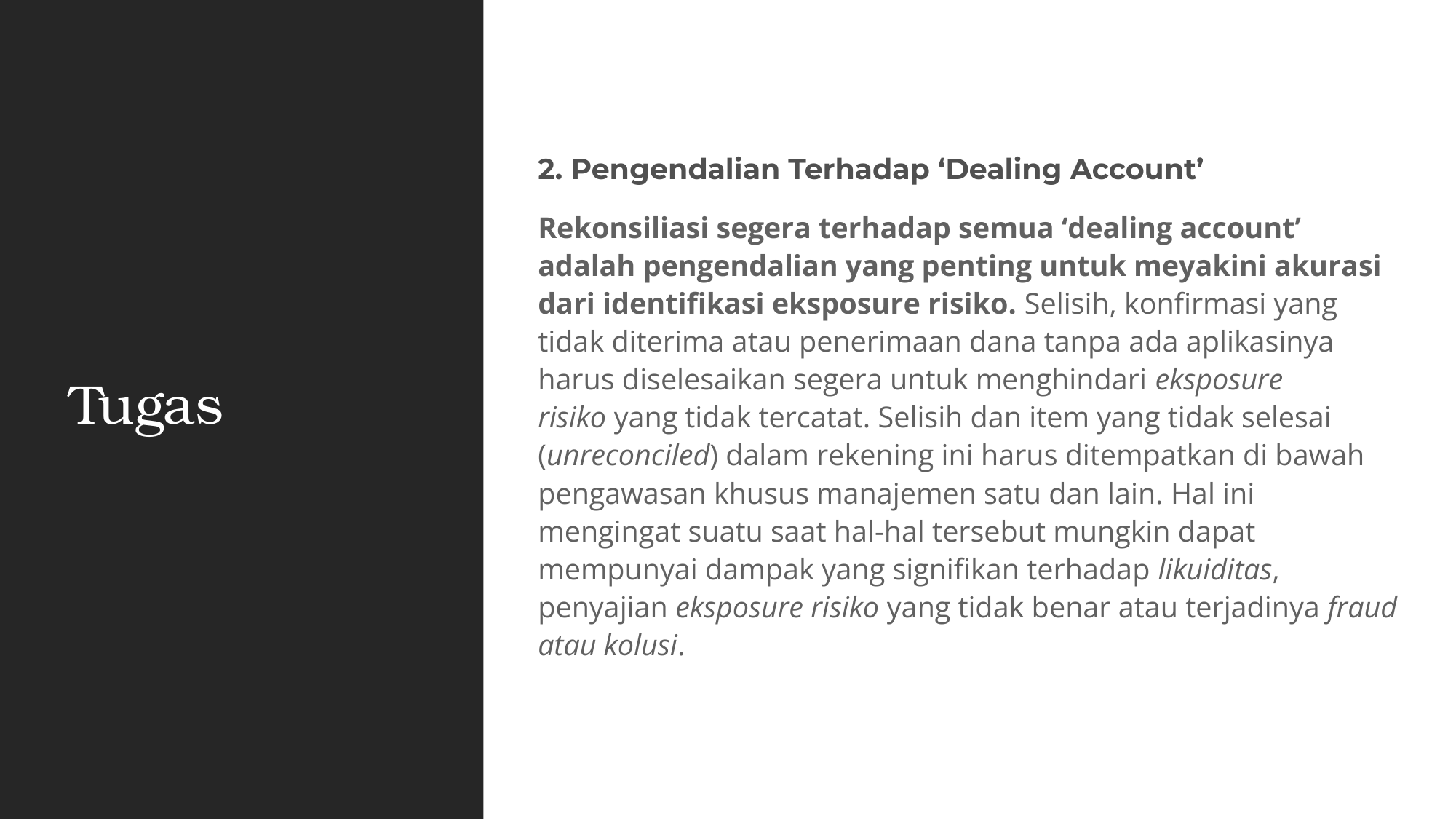

# Tugas
2. Pengendalian Terhadap ‘Dealing Account’
Rekonsiliasi segera terhadap semua ‘dealing account’ adalah pengendalian yang penting untuk meyakini akurasi dari identifikasi eksposure risiko. Selisih, konfirmasi yang tidak diterima atau penerimaan dana tanpa ada aplikasinya harus diselesaikan segera untuk menghindari eksposure risiko yang tidak tercatat. Selisih dan item yang tidak selesai (unreconciled) dalam rekening ini harus ditempatkan di bawah pengawasan khusus manajemen satu dan lain. Hal ini mengingat suatu saat hal-hal tersebut mungkin dapat mempunyai dampak yang signifikan terhadap likuiditas, penyajian eksposure risiko yang tidak benar atau terjadinya fraud atau kolusi.